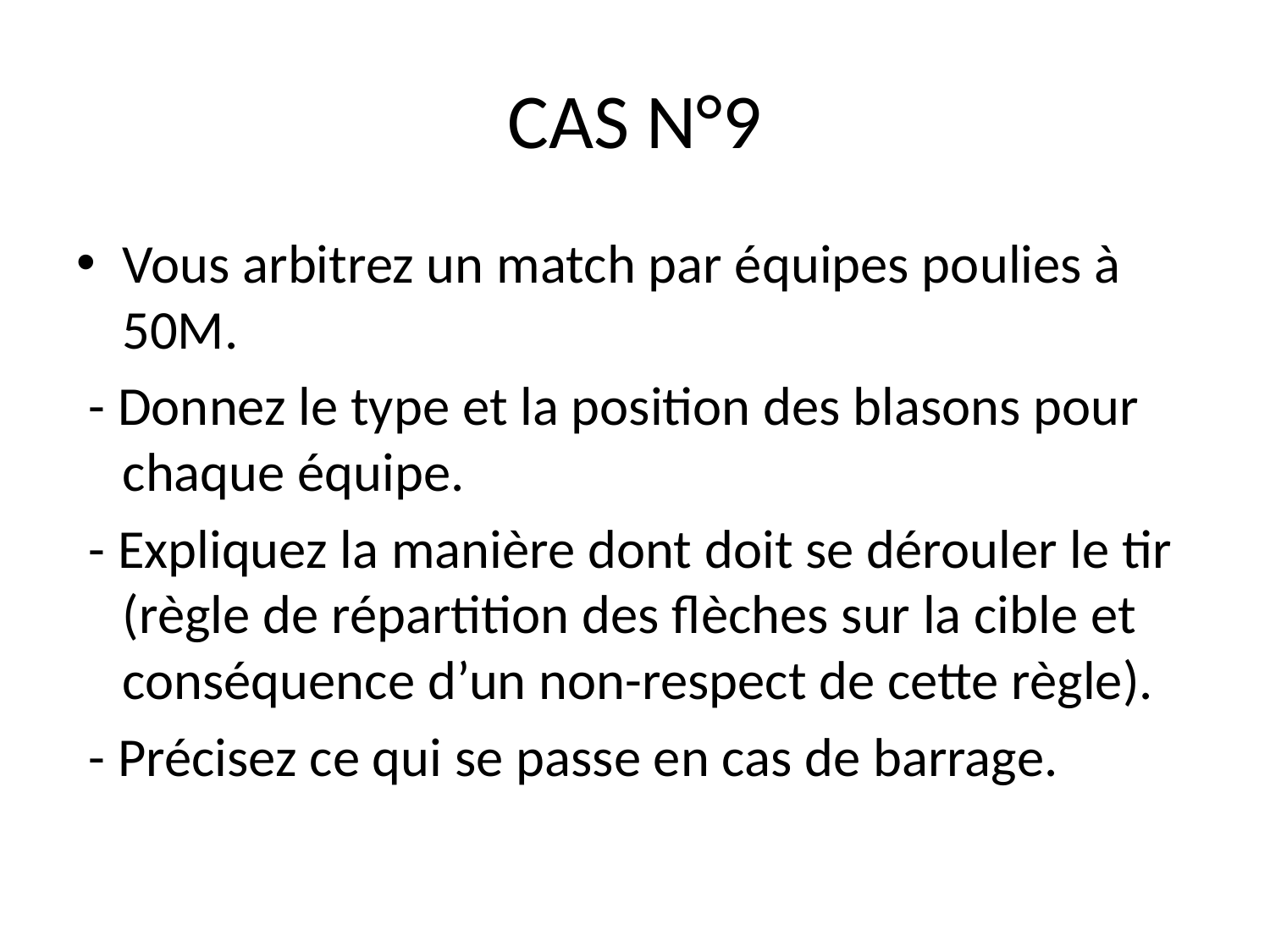

# CAS N°9
Vous arbitrez un match par équipes poulies à 50M.
 - Donnez le type et la position des blasons pour chaque équipe.
 - Expliquez la manière dont doit se dérouler le tir (règle de répartition des flèches sur la cible et conséquence d’un non-respect de cette règle).
 - Précisez ce qui se passe en cas de barrage.